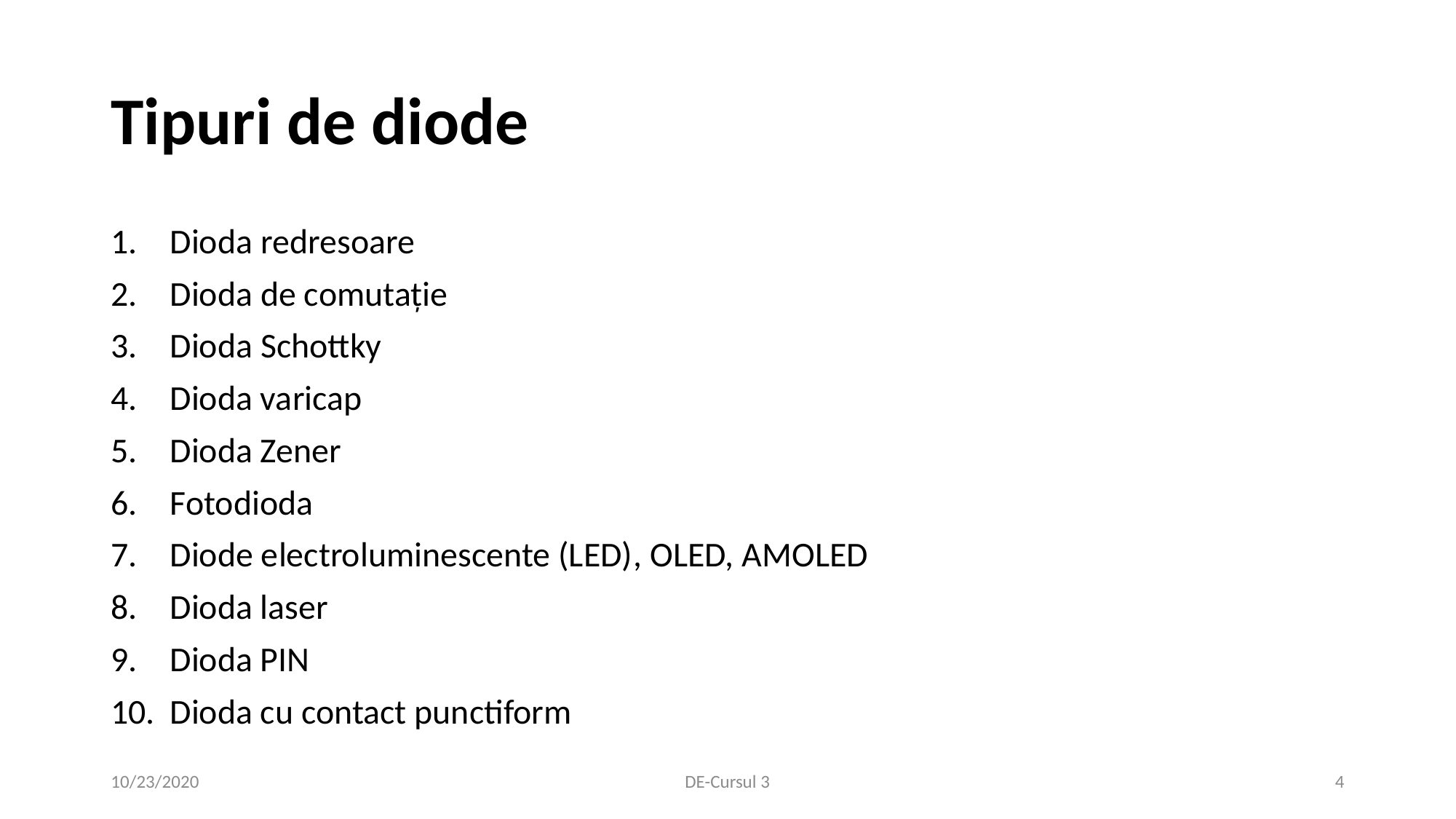

# Tipuri de diode
Dioda redresoare
Dioda de comutație
Dioda Schottky
Dioda varicap
Dioda Zener
Fotodioda
Diode electroluminescente (LED), OLED, AMOLED
Dioda laser
Dioda PIN
Dioda cu contact punctiform
10/23/2020
DE-Cursul 3
4